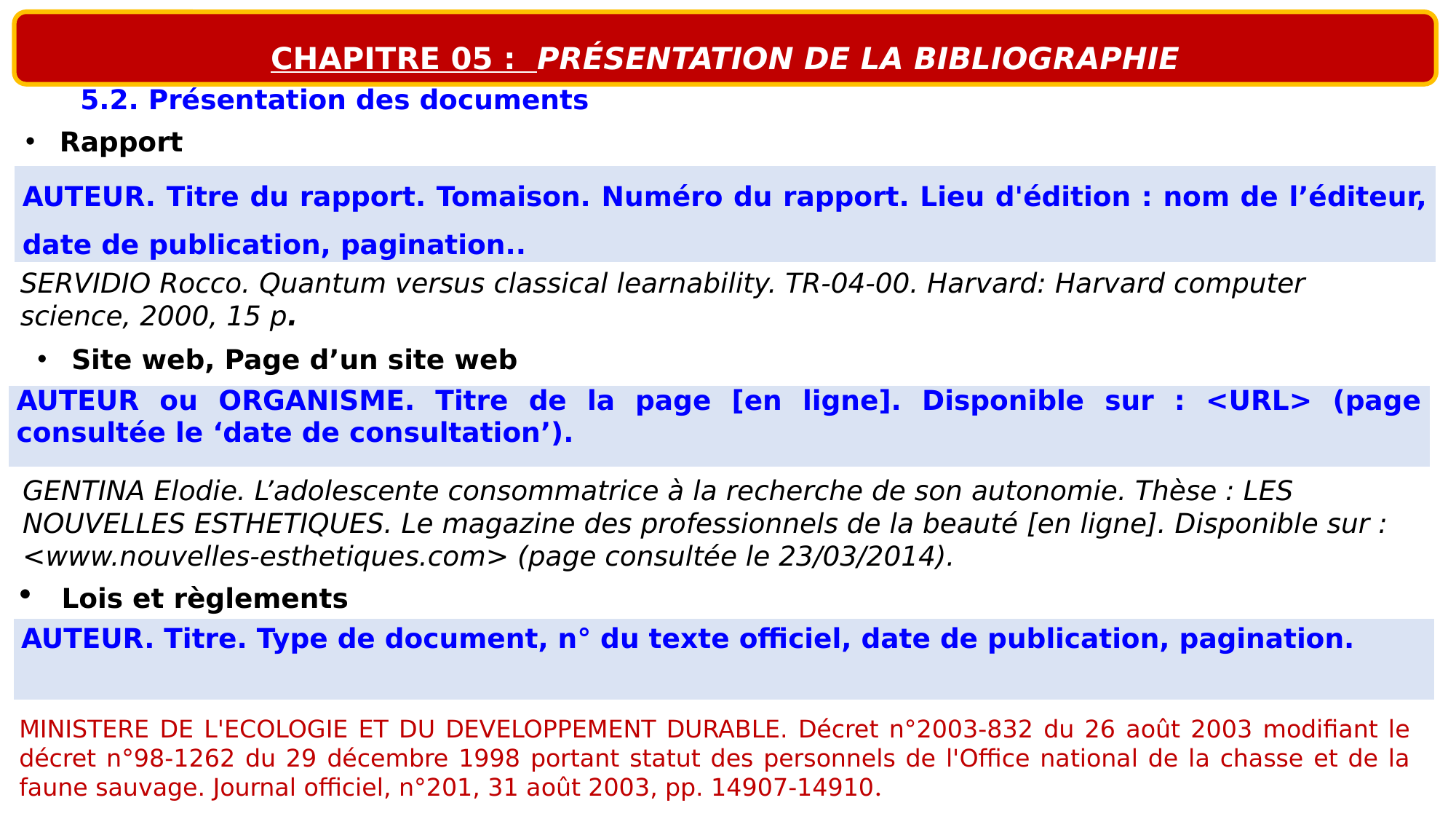

CHAPITRE 05 :  PRÉSENTATION DE LA BIBLIOGRAPHIE
5.2. Présentation des documents
Rapport
| AUTEUR. Titre du rapport. Tomaison. Numéro du rapport. Lieu d'édition : nom de l’éditeur, date de publication, pagination.. |
| --- |
SERVIDIO Rocco. Quantum versus classical learnability. TR-04-00. Harvard: Harvard computer science, 2000, 15 p.
Site web, Page d’un site web
| AUTEUR ou ORGANISME. Titre de la page [en ligne]. Disponible sur : <URL> (page consultée le ‘date de consultation’). |
| --- |
GENTINA Elodie. L’adolescente consommatrice à la recherche de son autonomie. Thèse : LES NOUVELLES ESTHETIQUES. Le magazine des professionnels de la beauté [en ligne]. Disponible sur : <www.nouvelles-esthetiques.com> (page consultée le 23/03/2014).
Lois et règlements
| AUTEUR. Titre. Type de document, n° du texte officiel, date de publication, pagination. |
| --- |
MINISTERE DE L'ECOLOGIE ET DU DEVELOPPEMENT DURABLE. Décret n°2003-832 du 26 août 2003 modifiant le décret n°98-1262 du 29 décembre 1998 portant statut des personnels de l'Office national de la chasse et de la faune sauvage. Journal officiel, n°201, 31 août 2003, pp. 14907-14910.